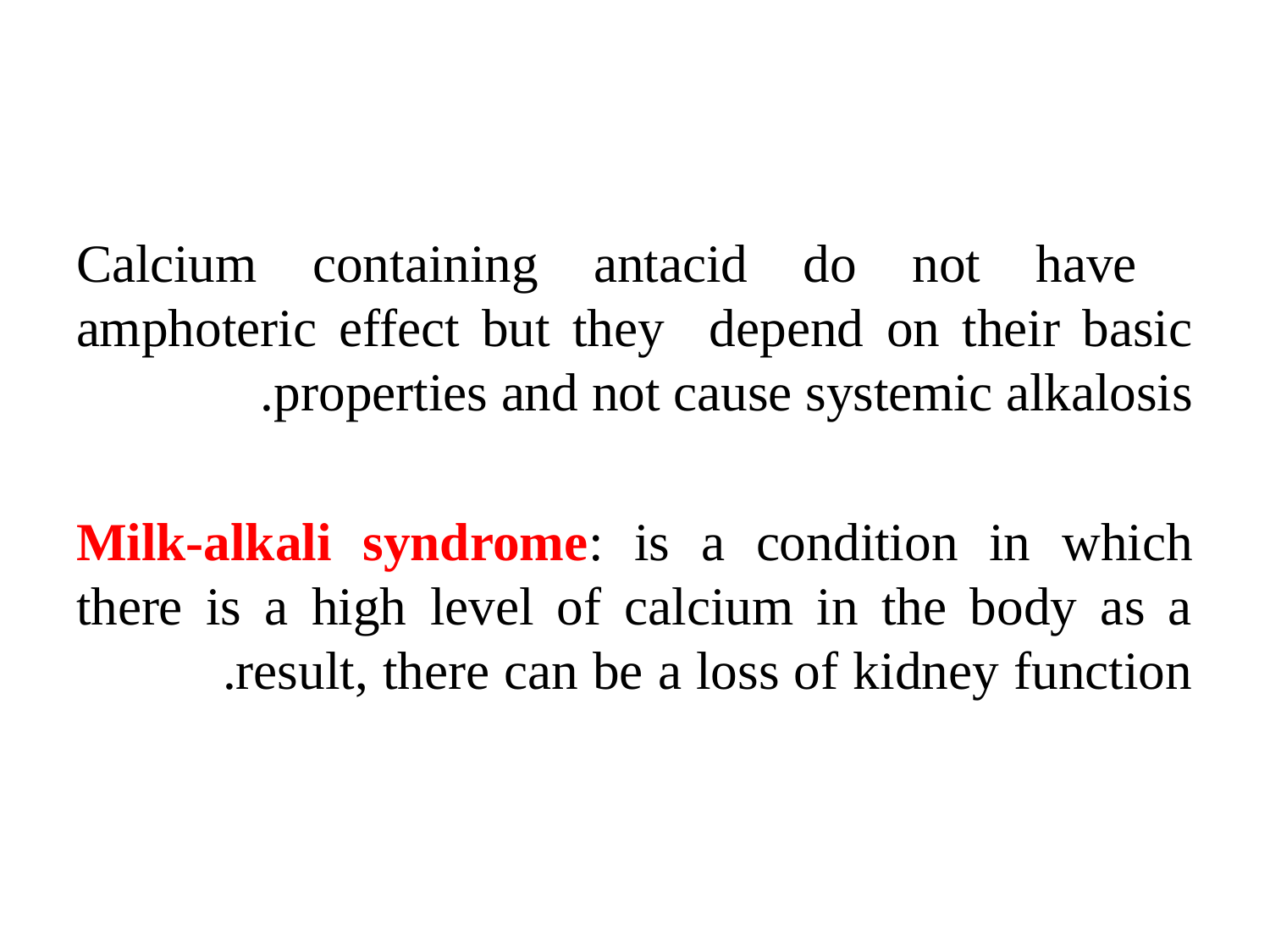

#
Calcium containing antacid do not have  amphoteric effect but they  depend on their basic properties and not cause systemic alkalosis.

Milk-alkali syndrome: is a condition in which there is a high level of calcium in the body as a result, there can be a loss of kidney function.